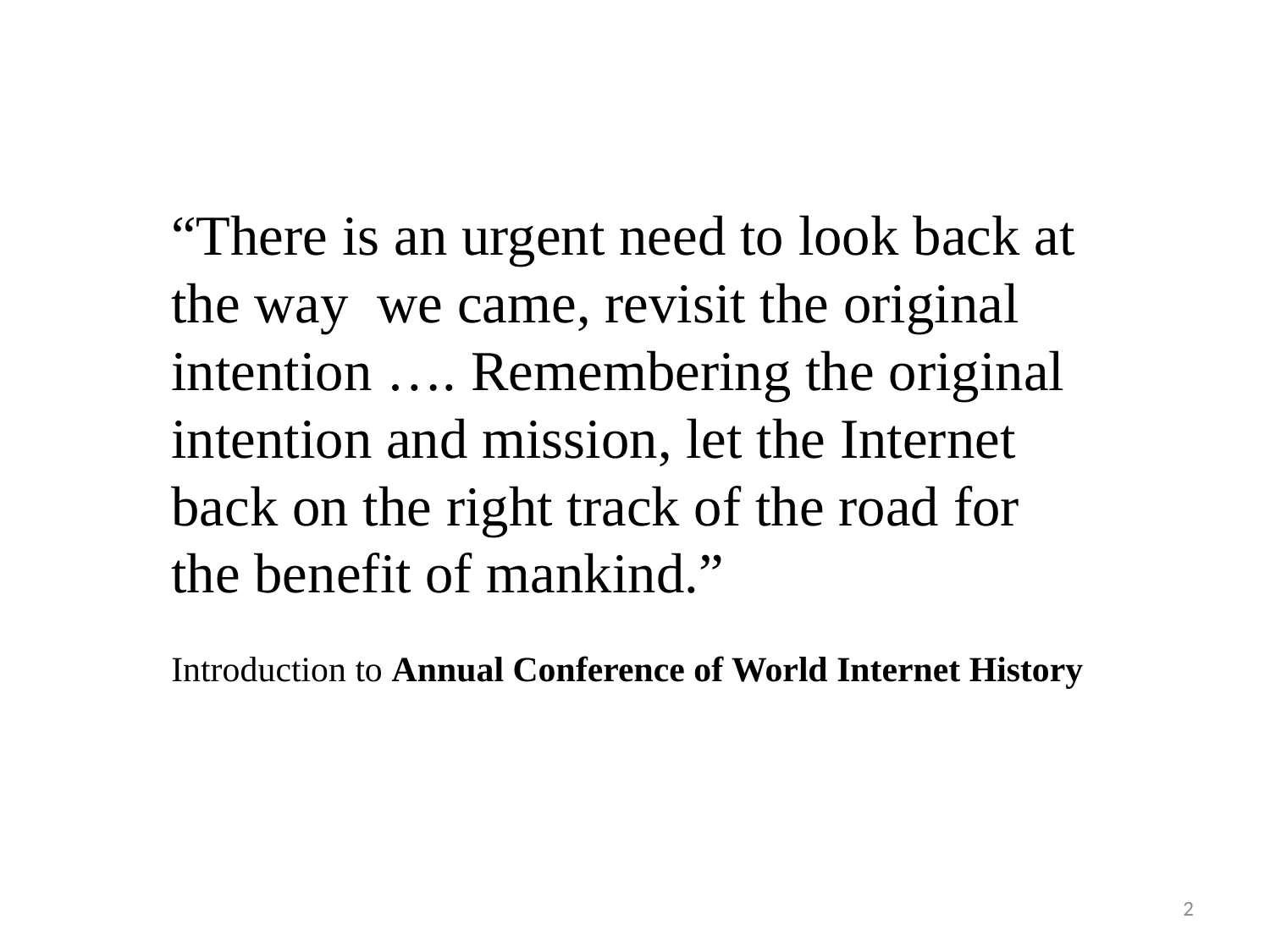

“There is an urgent need to look back at the way  we came, revisit the original intention …. Remembering the original intention and mission, let the Internet back on the right track of the road for the benefit of mankind.”

Introduction to Annual Conference of World Internet History
2